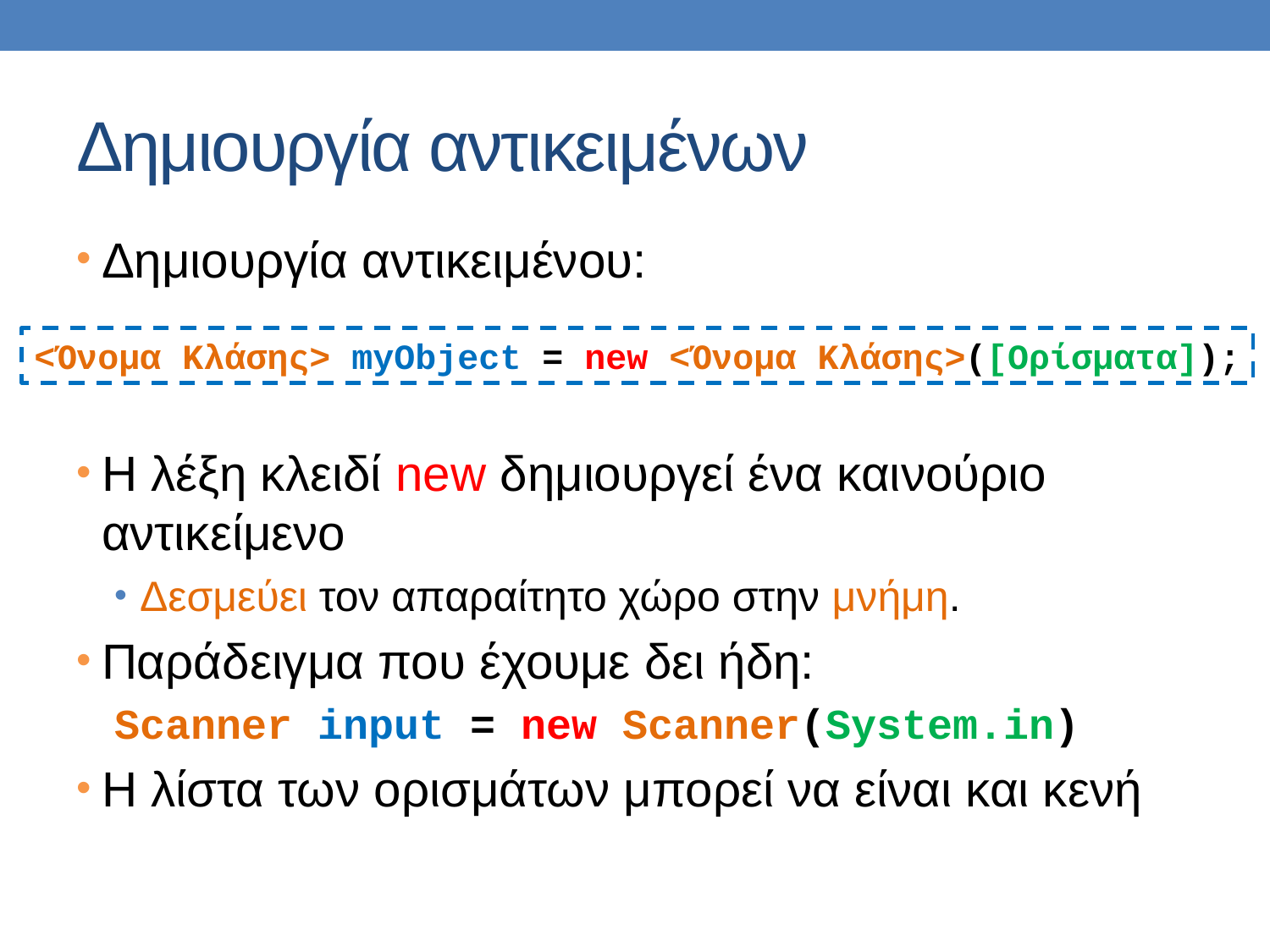

# Δημιουργία αντικειμένων
Δημιουργία αντικειμένου:

Η λέξη κλειδί new δημιουργεί ένα καινούριο αντικείμενο
Δεσμεύει τον απαραίτητο χώρο στην μνήμη.
Παράδειγμα που έχουμε δει ήδη:
Scanner input = new Scanner(System.in)
Η λίστα των ορισμάτων μπορεί να είναι και κενή
<Όνομα Κλάσης> myObject = new <Όνομα Κλάσης>([Ορίσματα]);